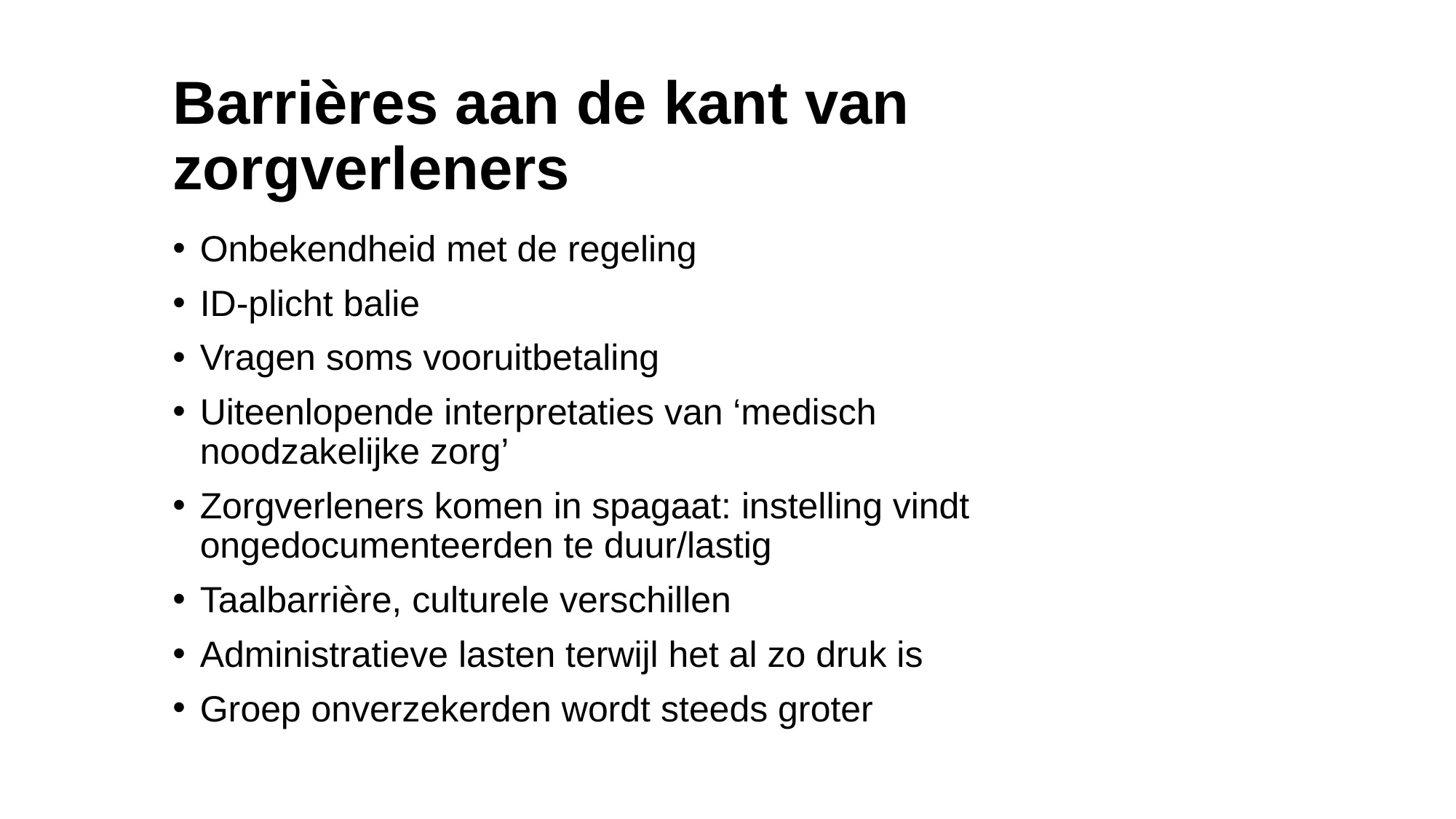

# Barrières aan de kant van zorgverleners
Onbekendheid met de regeling
ID-plicht balie
Vragen soms vooruitbetaling
Uiteenlopende interpretaties van ‘medisch noodzakelijke zorg’
Zorgverleners komen in spagaat: instelling vindt ongedocumenteerden te duur/lastig
Taalbarrière, culturele verschillen
Administratieve lasten terwijl het al zo druk is
Groep onverzekerden wordt steeds groter